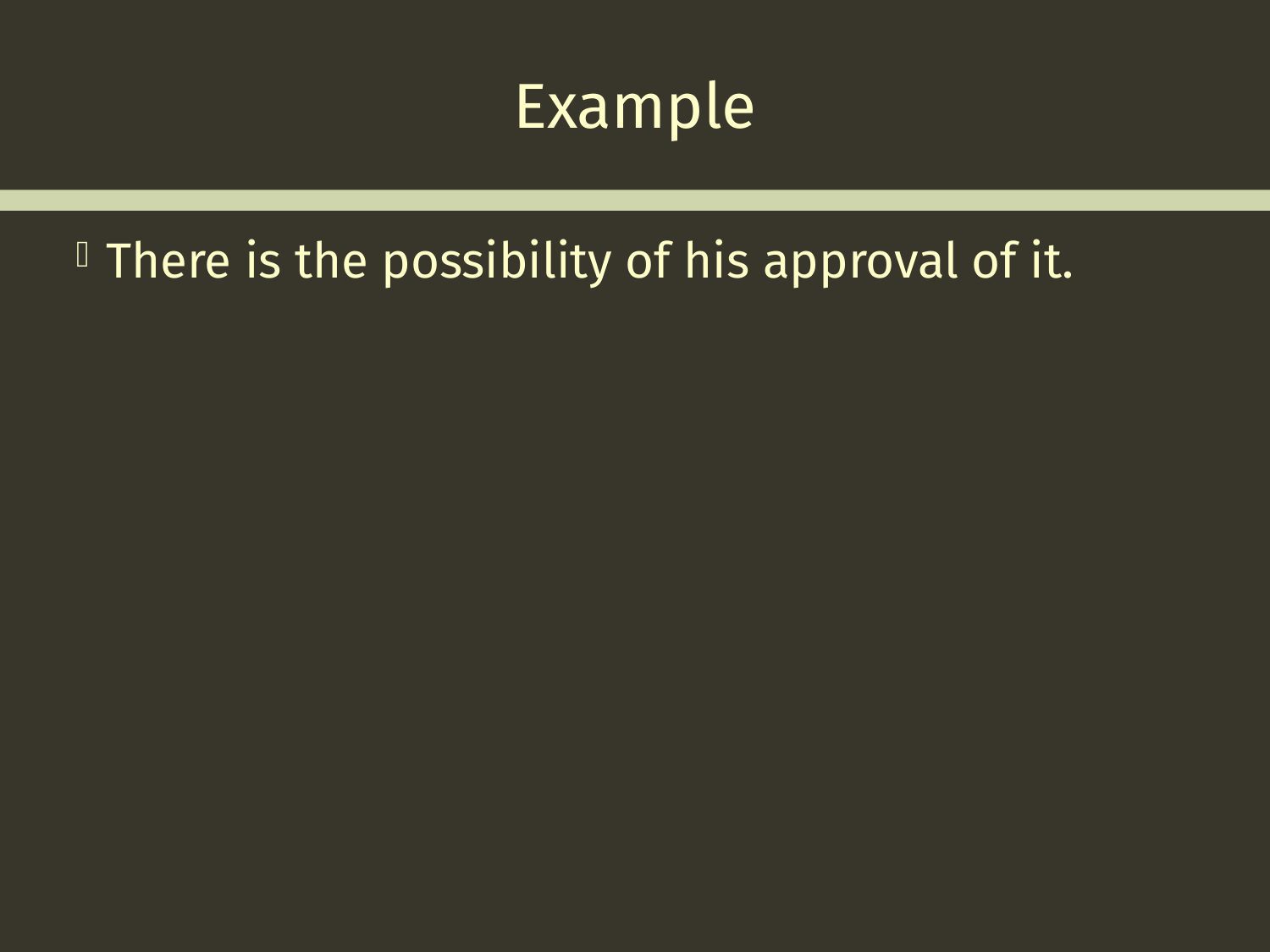

Example
There is the possibility of his approval of it.